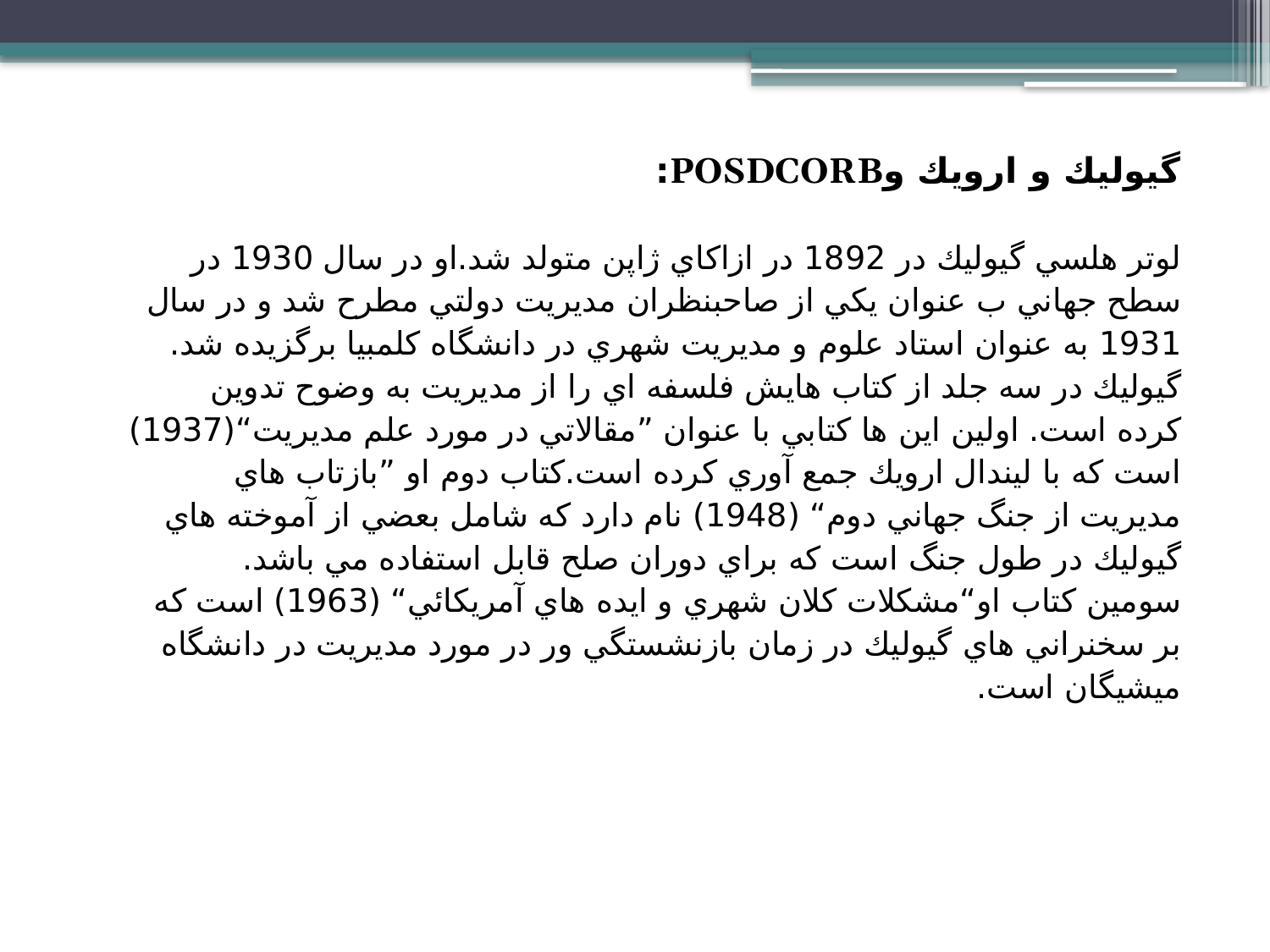

گيوليك و ارويك وPOSDCORB:

لوتر هلسي گيوليك در 1892 در ازاكاي ژاپن متولد شد.او در سال 1930 در
سطح جهاني ب عنوان يكي از صاحبنظران مديريت دولتي مطرح شد و در سال
1931 به عنوان استاد علوم و مديريت شهري در دانشگاه كلمبيا برگزيده شد.
گيوليك در سه جلد از كتاب هايش فلسفه اي را از مديريت به وضوح تدوين
كرده است. اولين اين ها كتابي با عنوان ”مقالاتي در مورد علم مديريت“(1937)
است كه با ليندال ارويك جمع آوري كرده است.كتاب دوم او ”بازتاب هاي
مديريت از جنگ جهاني دوم“ (1948) نام دارد كه شامل بعضي از آموخته هاي
گيوليك در طول جنگ است كه براي دوران صلح قابل استفاده مي باشد.
سومين كتاب او“مشكلات كلان شهري و ايده هاي آمريكائي“ (1963) است كه
بر سخنراني هاي گيوليك در زمان بازنشستگي ور در مورد مديريت در دانشگاه
ميشيگان است.